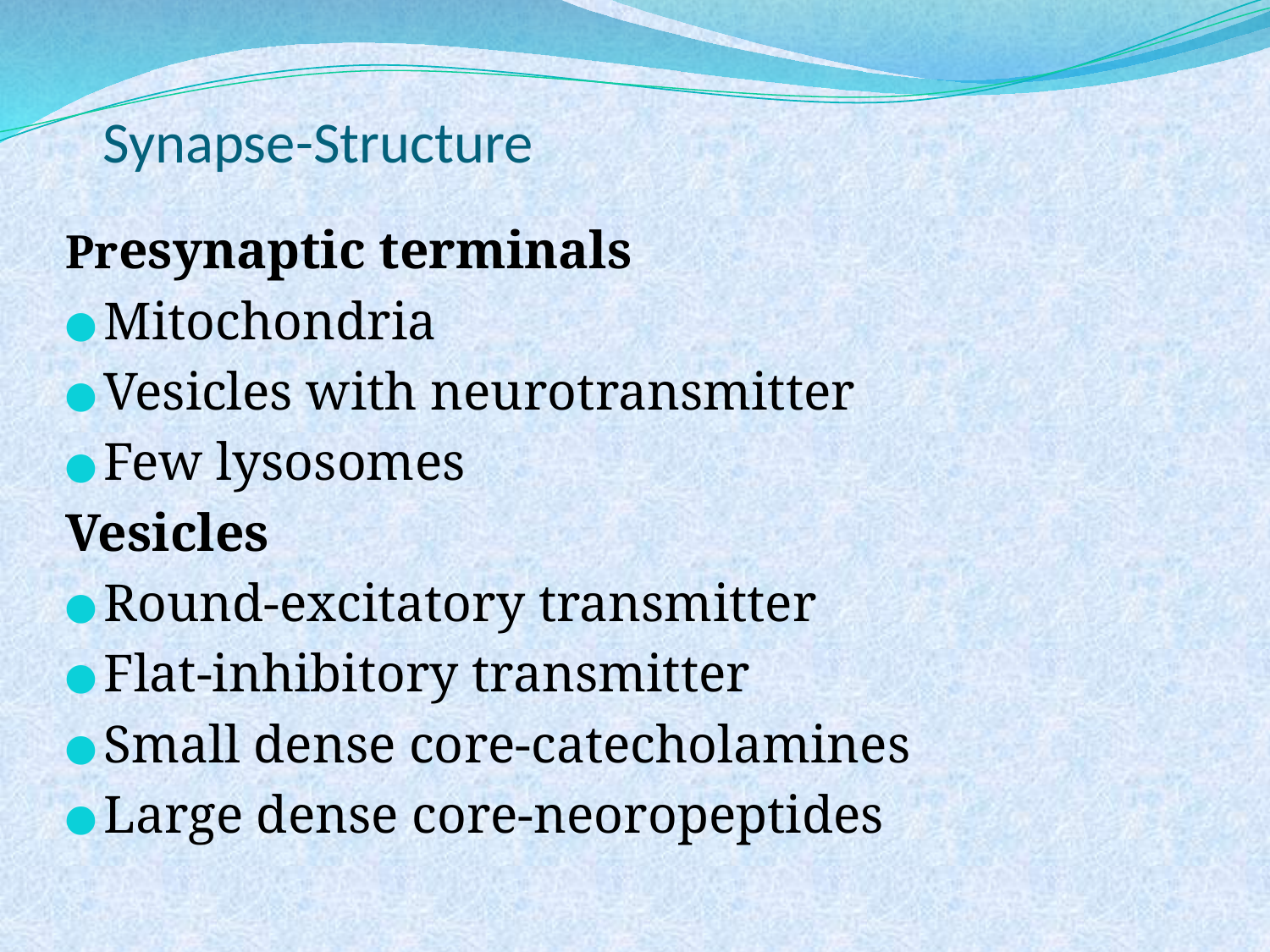

# Synapse-Structure
Presynaptic terminals
Mitochondria
Vesicles with neurotransmitter
Few lysosomes
Vesicles
Round-excitatory transmitter
Flat-inhibitory transmitter
Small dense core-catecholamines
Large dense core-neoropeptides